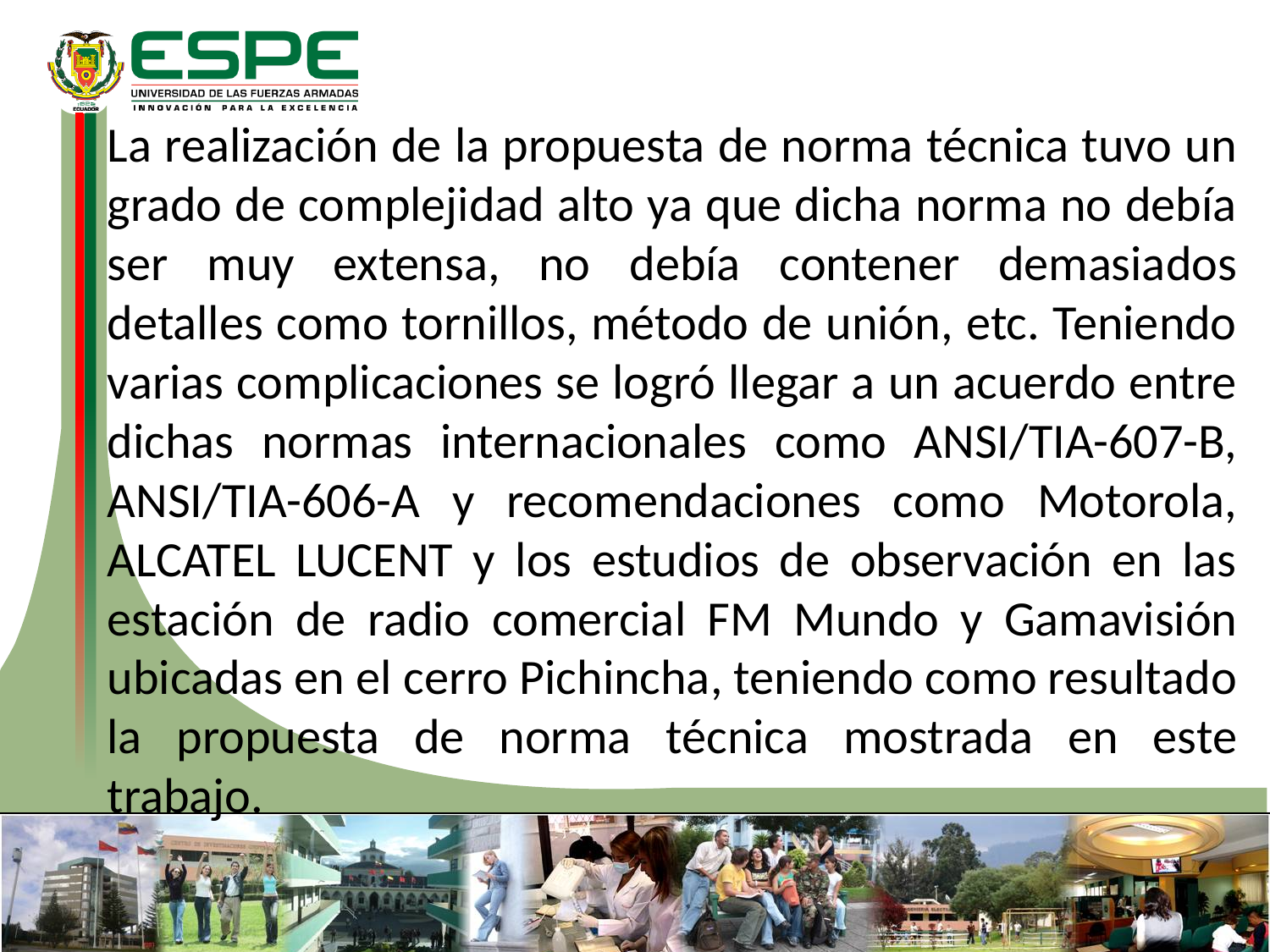

La realización de la propuesta de norma técnica tuvo un grado de complejidad alto ya que dicha norma no debía ser muy extensa, no debía contener demasiados detalles como tornillos, método de unión, etc. Teniendo varias complicaciones se logró llegar a un acuerdo entre dichas normas internacionales como ANSI/TIA-607-B, ANSI/TIA-606-A y recomendaciones como Motorola, ALCATEL LUCENT y los estudios de observación en las estación de radio comercial FM Mundo y Gamavisión ubicadas en el cerro Pichincha, teniendo como resultado la propuesta de norma técnica mostrada en este trabajo.